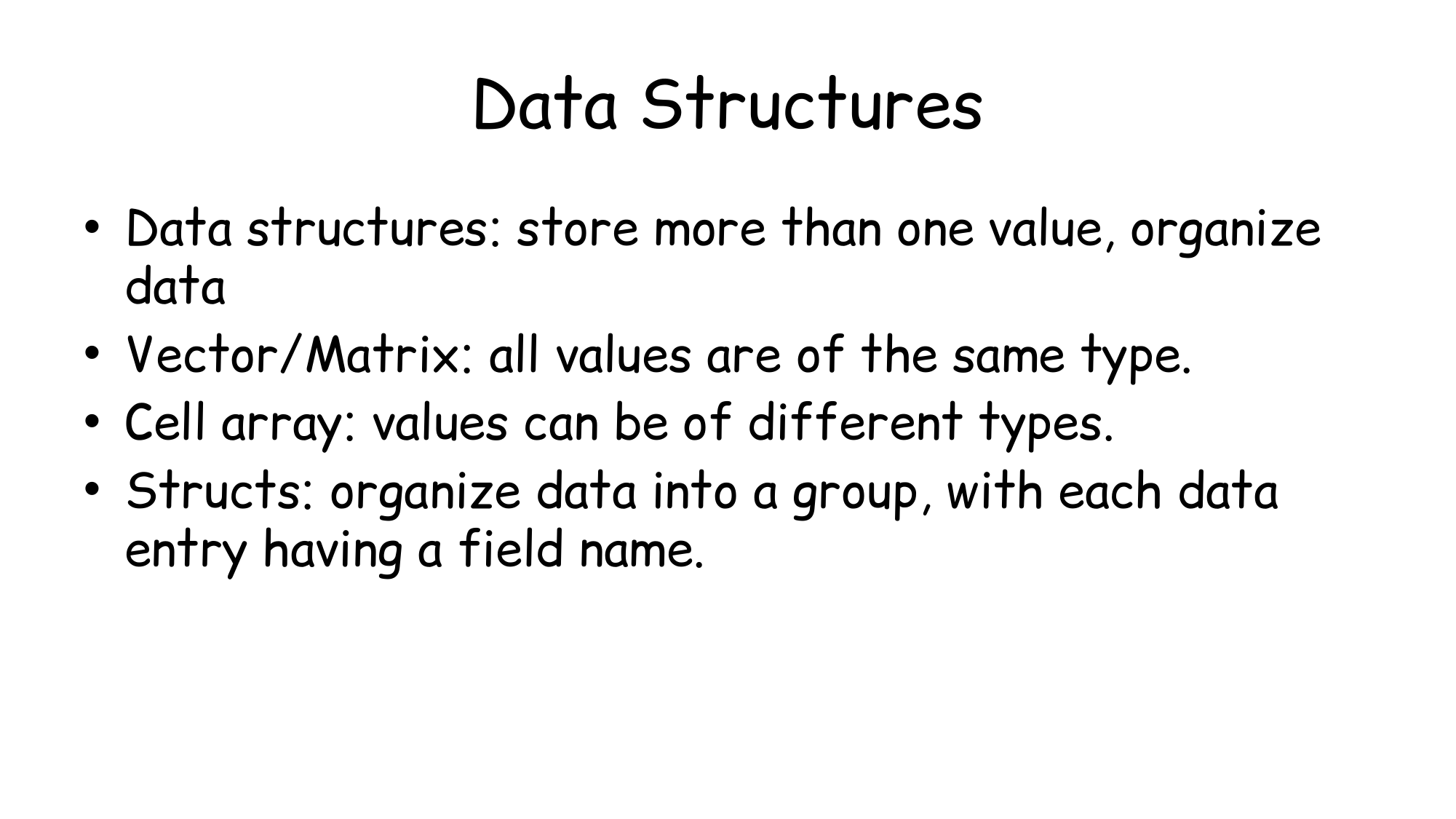

# Data Structures
Data structures: store more than one value, organize data
Vector/Matrix: all values are of the same type.
Cell array: values can be of different types.
Structs: organize data into a group, with each data entry having a field name.